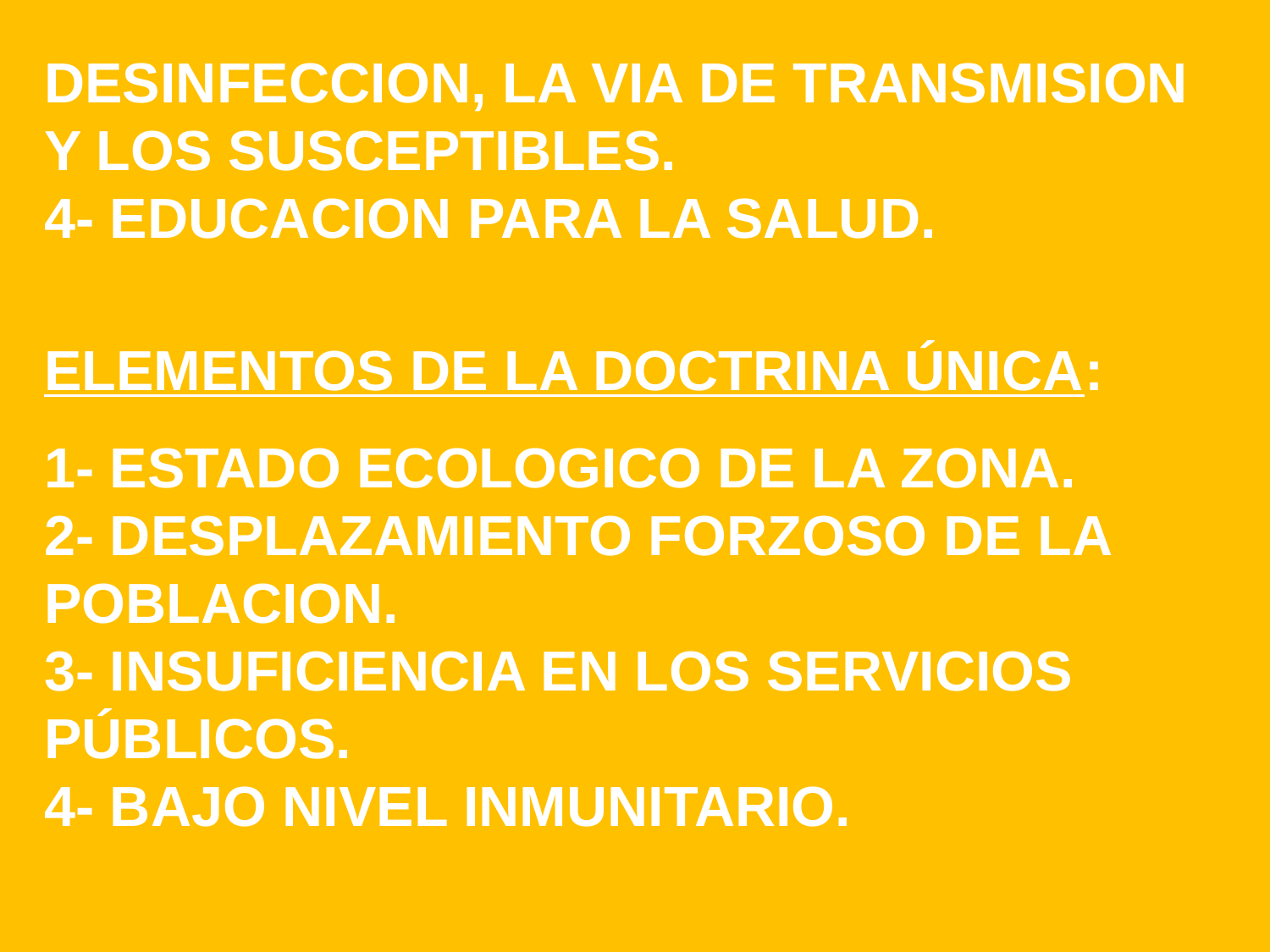

DESINFECCION, LA VIA DE TRANSMISION Y LOS SUSCEPTIBLES.
4- EDUCACION PARA LA SALUD.

ELEMENTOS DE LA DOCTRINA ÚNICA:

1- ESTADO ECOLOGICO DE LA ZONA.
2- DESPLAZAMIENTO FORZOSO DE LA POBLACION.
3- INSUFICIENCIA EN LOS SERVICIOS PÚBLICOS.
4- BAJO NIVEL INMUNITARIO.